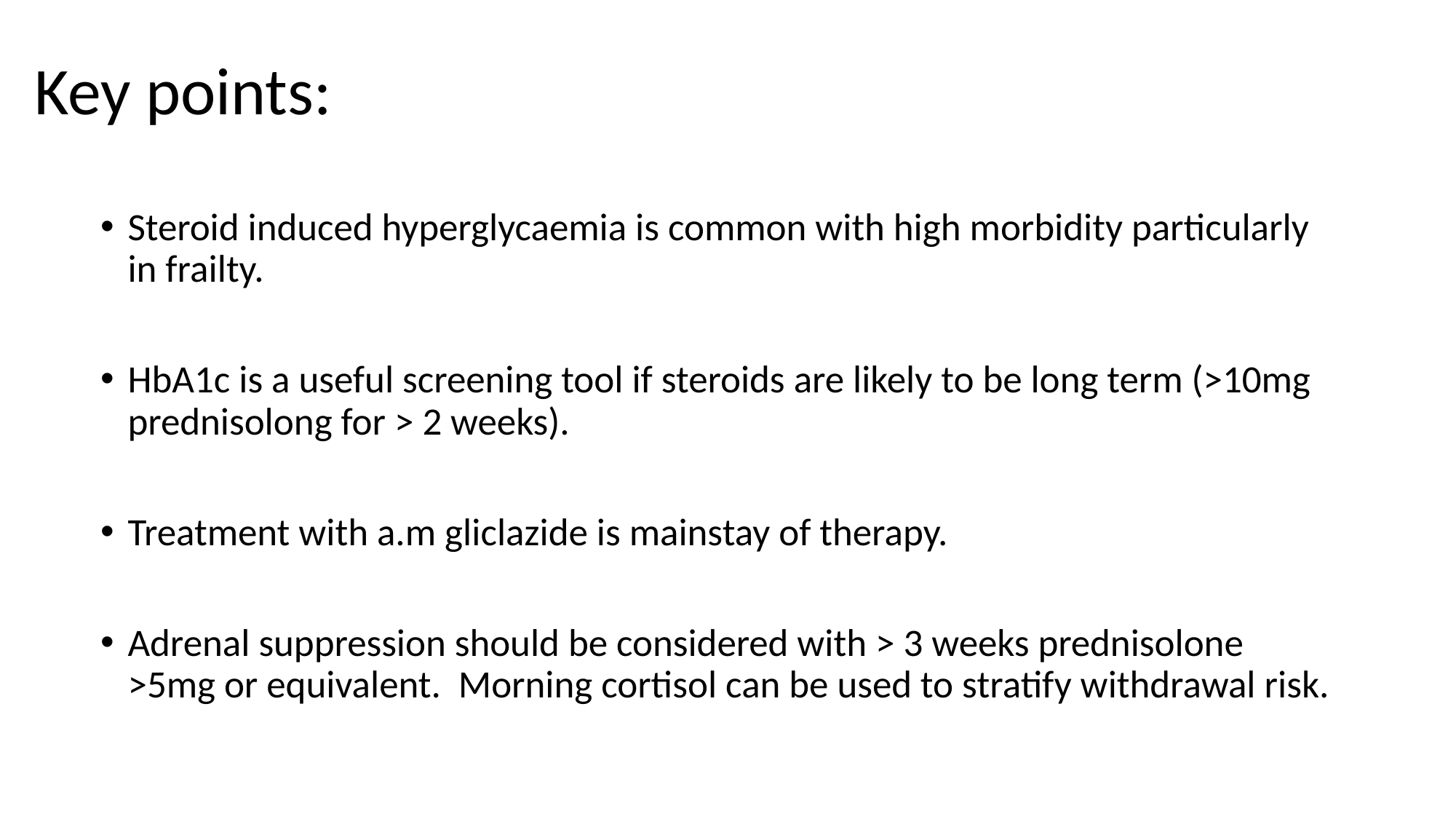

# Key points:
Steroid induced hyperglycaemia is common with high morbidity particularly in frailty.

HbA1c is a useful screening tool if steroids are likely to be long term (>10mg prednisolong for > 2 weeks).

Treatment with a.m gliclazide is mainstay of therapy.

Adrenal suppression should be considered with > 3 weeks prednisolone >5mg or equivalent.  Morning cortisol can be used to stratify withdrawal risk.